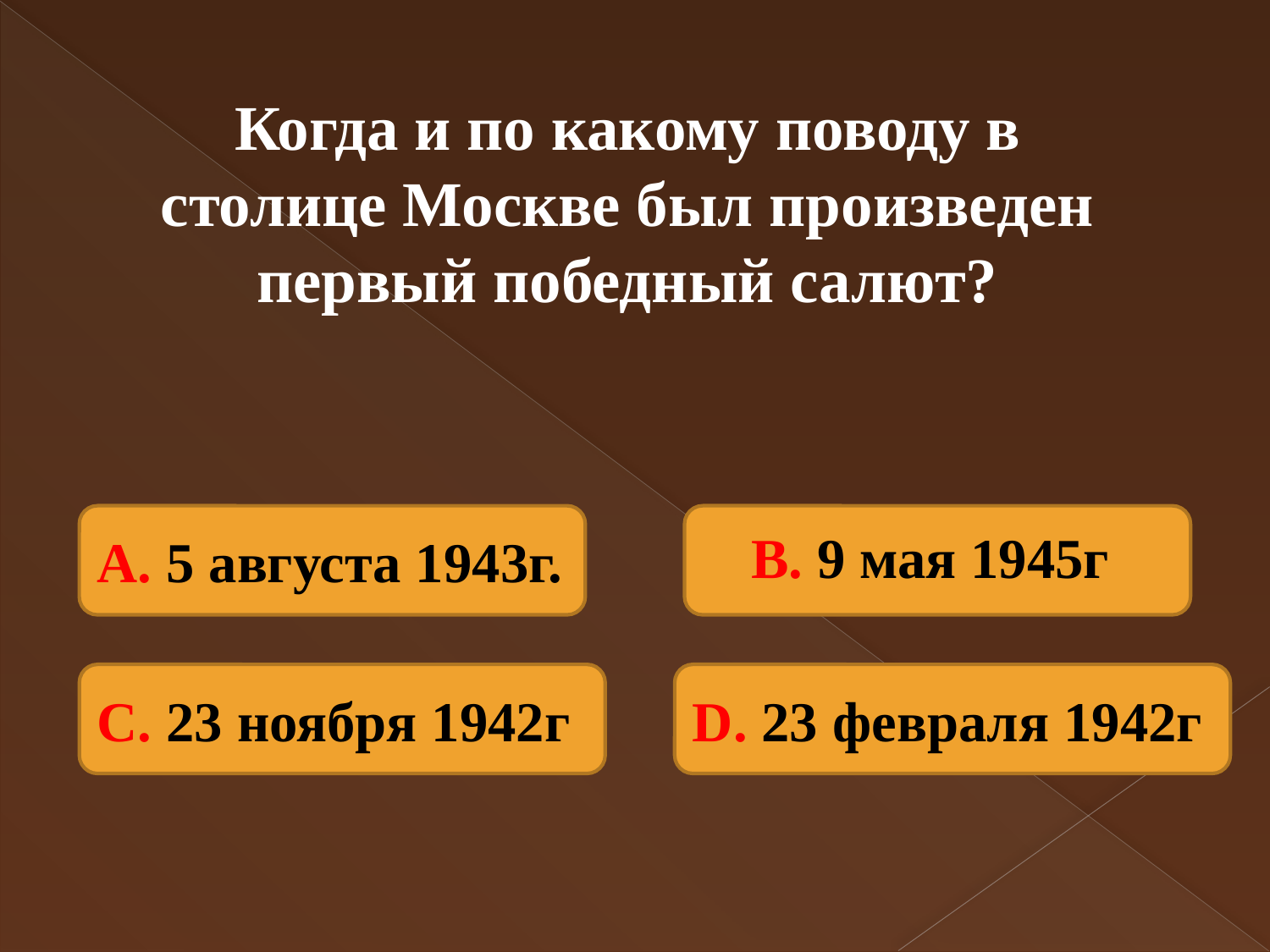

Когда и по какому поводу в столице Москве был произведен первый победный салют?

А. 5 августа 1943г.

В. 9 мая 1945г

С. 23 ноября 1942г

D. 23 февраля 1942г